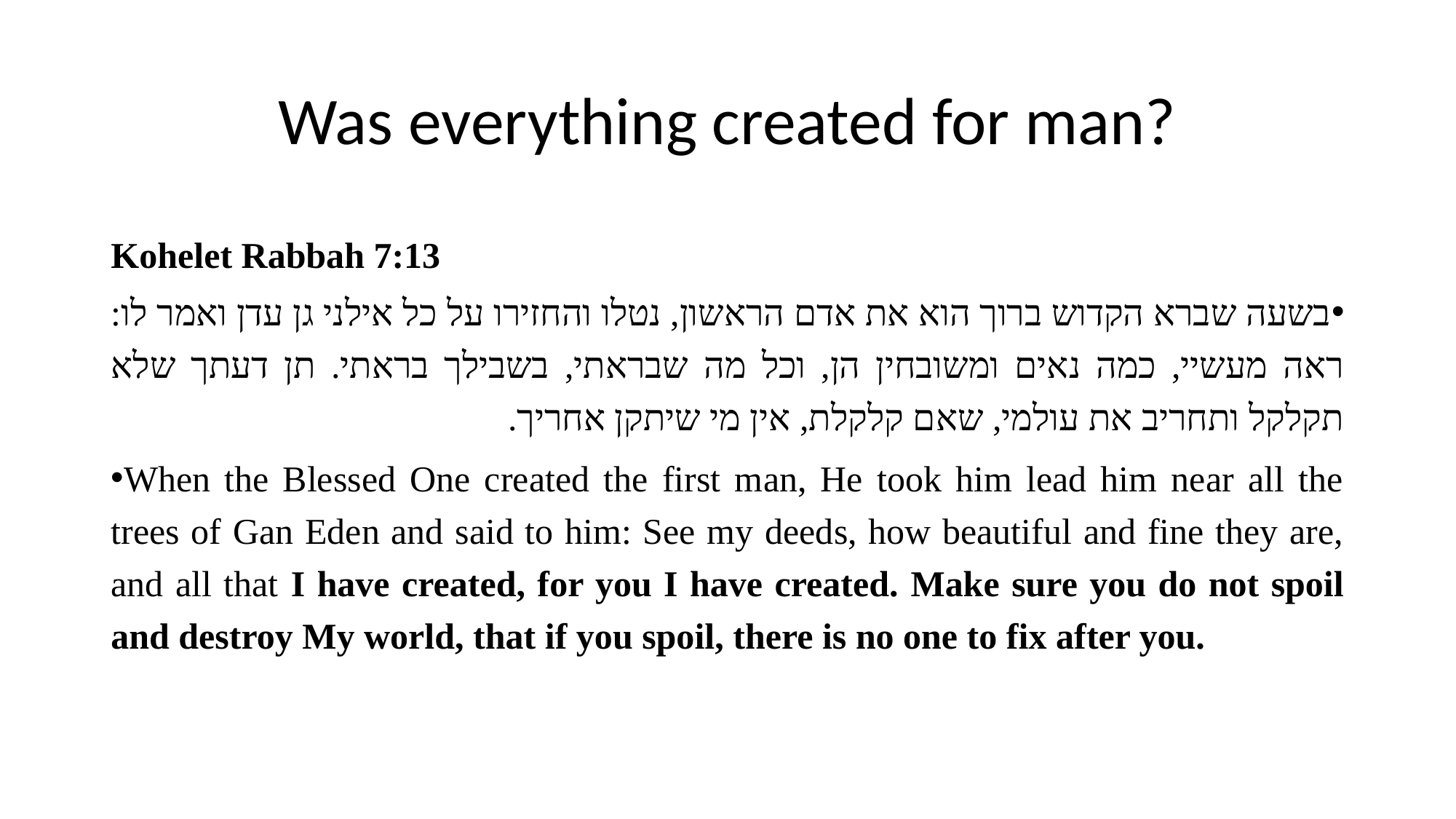

# Was everything created for man?
Kohelet Rabbah 7:13
בשעה שברא הקדוש ברוך הוא את אדם הראשון, נטלו והחזירו על כל אילני גן עדן ואמר לו: ראה מעשיי, כמה נאים ומשובחין הן, וכל מה שבראתי, בשבילך בראתי. תן דעתך שלא תקלקל ותחריב את עולמי, שאם קלקלת, אין מי שיתקן אחריך.
When the Blessed One created the first man, He took him lead him near all the trees of Gan Eden and said to him: See my deeds, how beautiful and fine they are, and all that I have created, for you I have created. Make sure you do not spoil and destroy My world, that if you spoil, there is no one to fix after you.